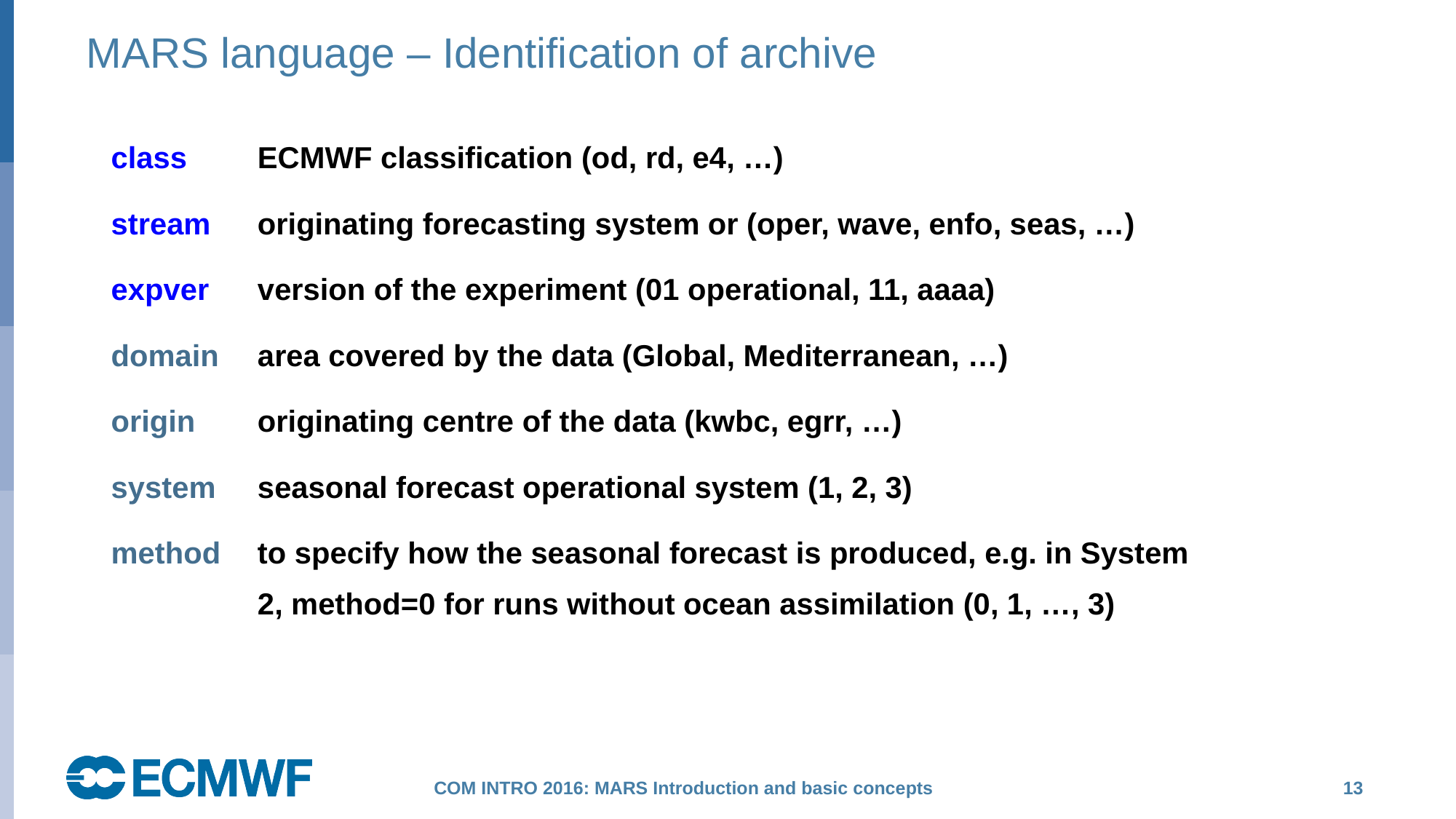

# MARS language – Identification of archive
| class | ECMWF classification (od, rd, e4, …) |
| --- | --- |
| stream expver domain origin system method | originating forecasting system or (oper, wave, enfo, seas, …) version of the experiment (01 operational, 11, aaaa) area covered by the data (Global, Mediterranean, …) originating centre of the data (kwbc, egrr, …) seasonal forecast operational system (1, 2, 3) to specify how the seasonal forecast is produced, e.g. in System 2, method=0 for runs without ocean assimilation (0, 1, …, 3) |
 13
COM INTRO 2016: MARS Introduction and basic concepts